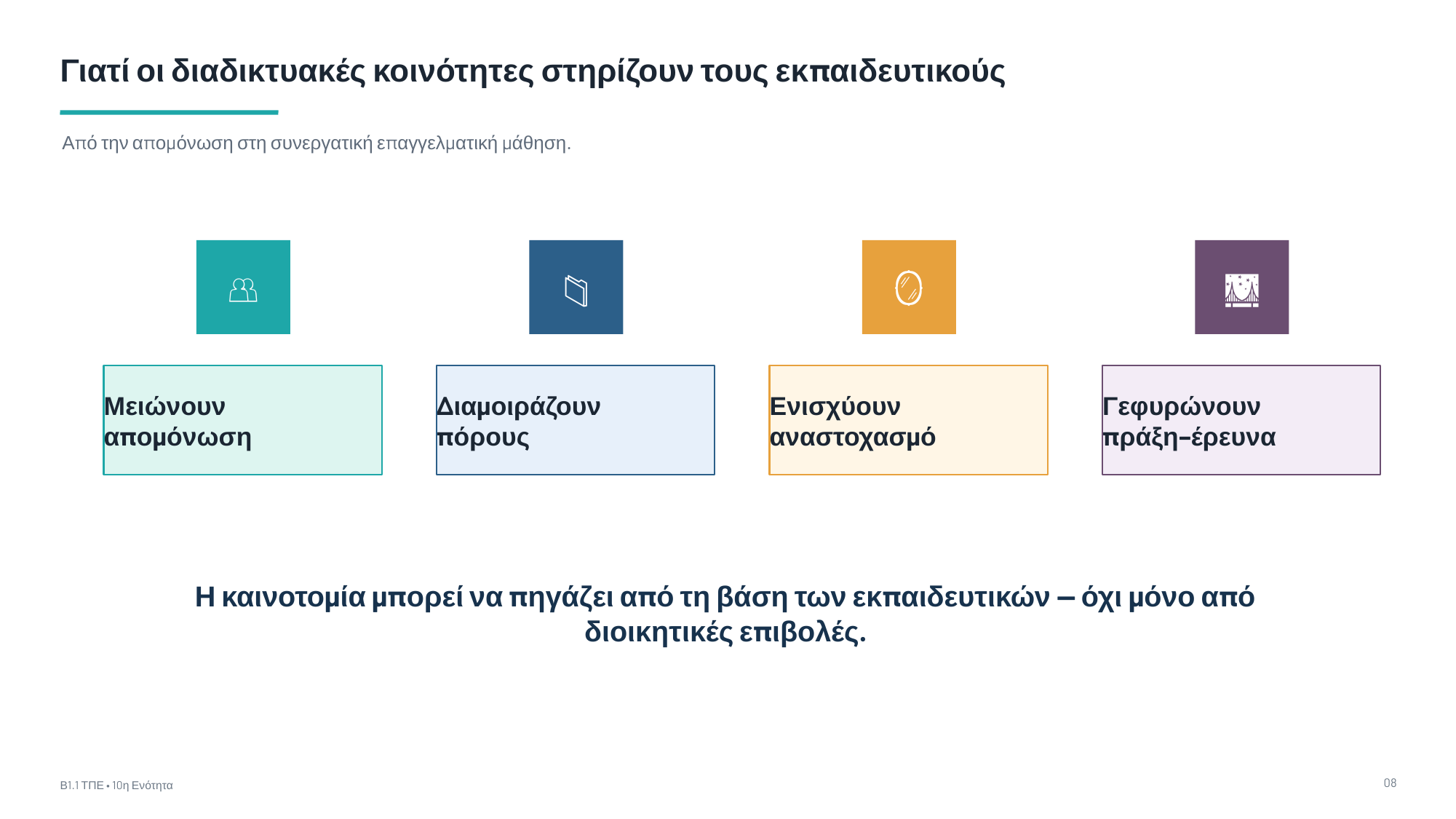

Γιατί οι διαδικτυακές κοινότητες στηρίζουν τους εκπαιδευτικούς

Από την απομόνωση στη συνεργατική επαγγελματική μάθηση.
👥
📁
🪞
🌉
Μειώνουν
απομόνωση
Διαμοιράζουν
πόρους
Ενισχύουν
αναστοχασμό
Γεφυρώνουν
πράξη–έρευνα
Η καινοτομία μπορεί να πηγάζει από τη βάση των εκπαιδευτικών — όχι μόνο από διοικητικές επιβολές.
08
Β1.1 ΤΠΕ • 10η Ενότητα